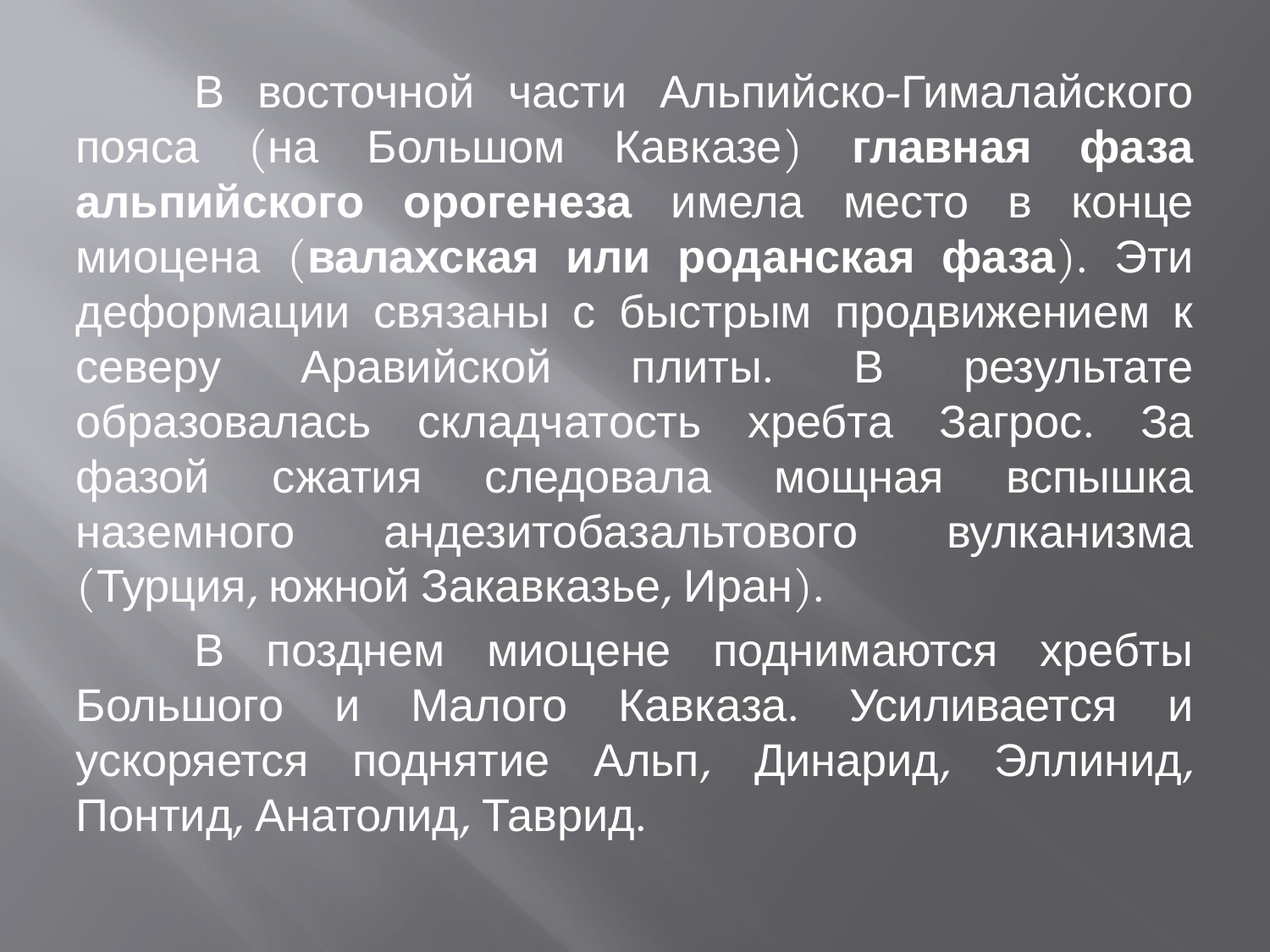

В восточной части Альпийско-Гималайского пояса (на Большом Кавказе) главная фаза альпийского орогенеза имела место в конце миоцена (валахская или роданская фаза). Эти деформации связаны с быстрым продвижением к северу Аравийской плиты. В результате образовалась складчатость хребта Загрос. За фазой сжатия следовала мощная вспышка наземного андезитобазальтового вулканизма (Турция, южной Закавказье, Иран).
	В позднем миоцене поднимаются хребты Большого и Малого Кавказа. Усиливается и ускоряется поднятие Альп, Динарид, Эллинид, Понтид, Анатолид, Таврид.